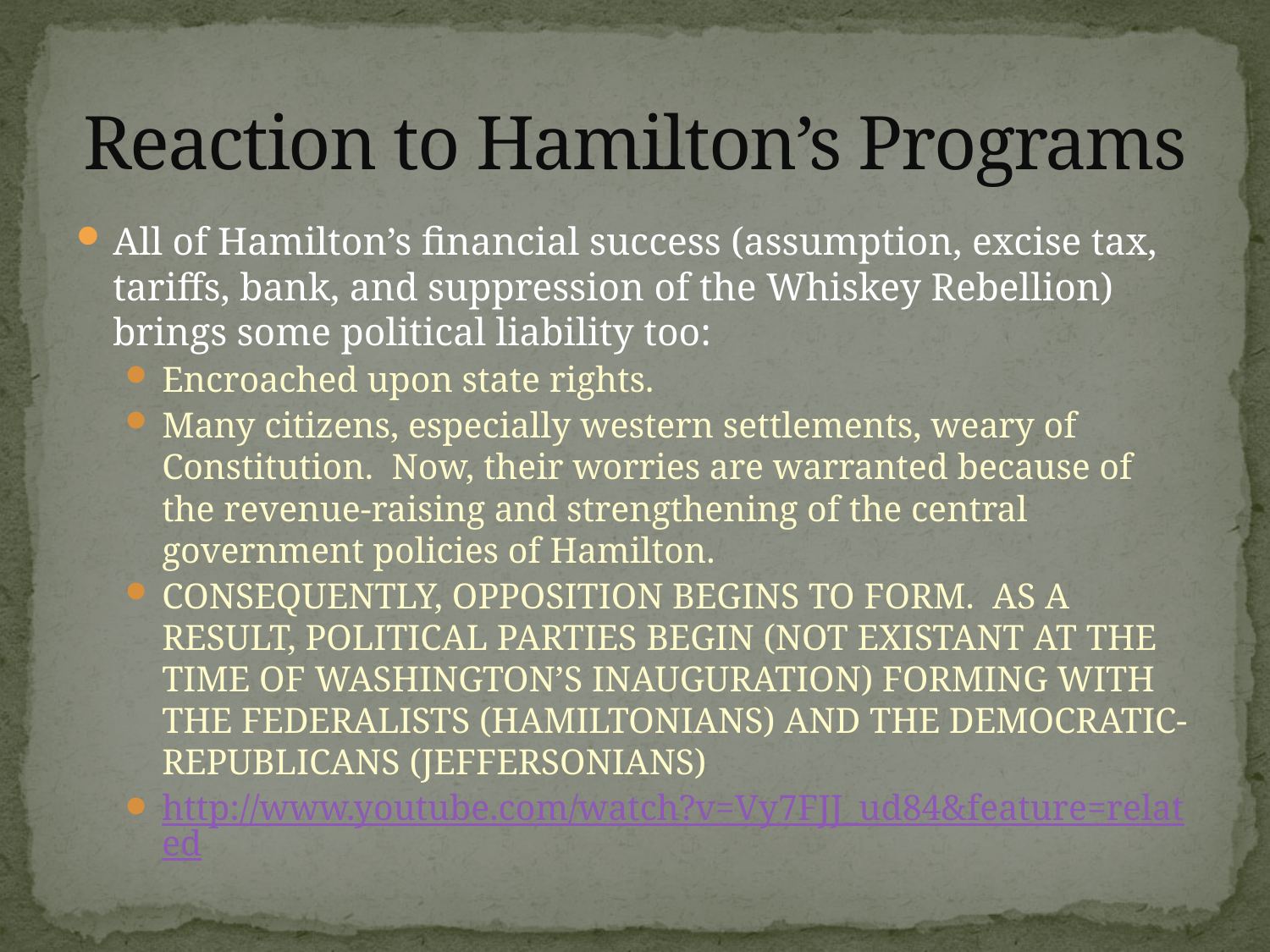

# Reaction to Hamilton’s Programs
All of Hamilton’s financial success (assumption, excise tax, tariffs, bank, and suppression of the Whiskey Rebellion) brings some political liability too:
Encroached upon state rights.
Many citizens, especially western settlements, weary of Constitution.  Now, their worries are warranted because of the revenue-raising and strengthening of the central government policies of Hamilton.
CONSEQUENTLY, OPPOSITION BEGINS TO FORM.  AS A RESULT, POLITICAL PARTIES BEGIN (NOT EXISTANT AT THE TIME OF WASHINGTON’S INAUGURATION) FORMING WITH THE FEDERALISTS (HAMILTONIANS) AND THE DEMOCRATIC-REPUBLICANS (JEFFERSONIANS)
http://www.youtube.com/watch?v=Vy7FJJ_ud84&feature=related